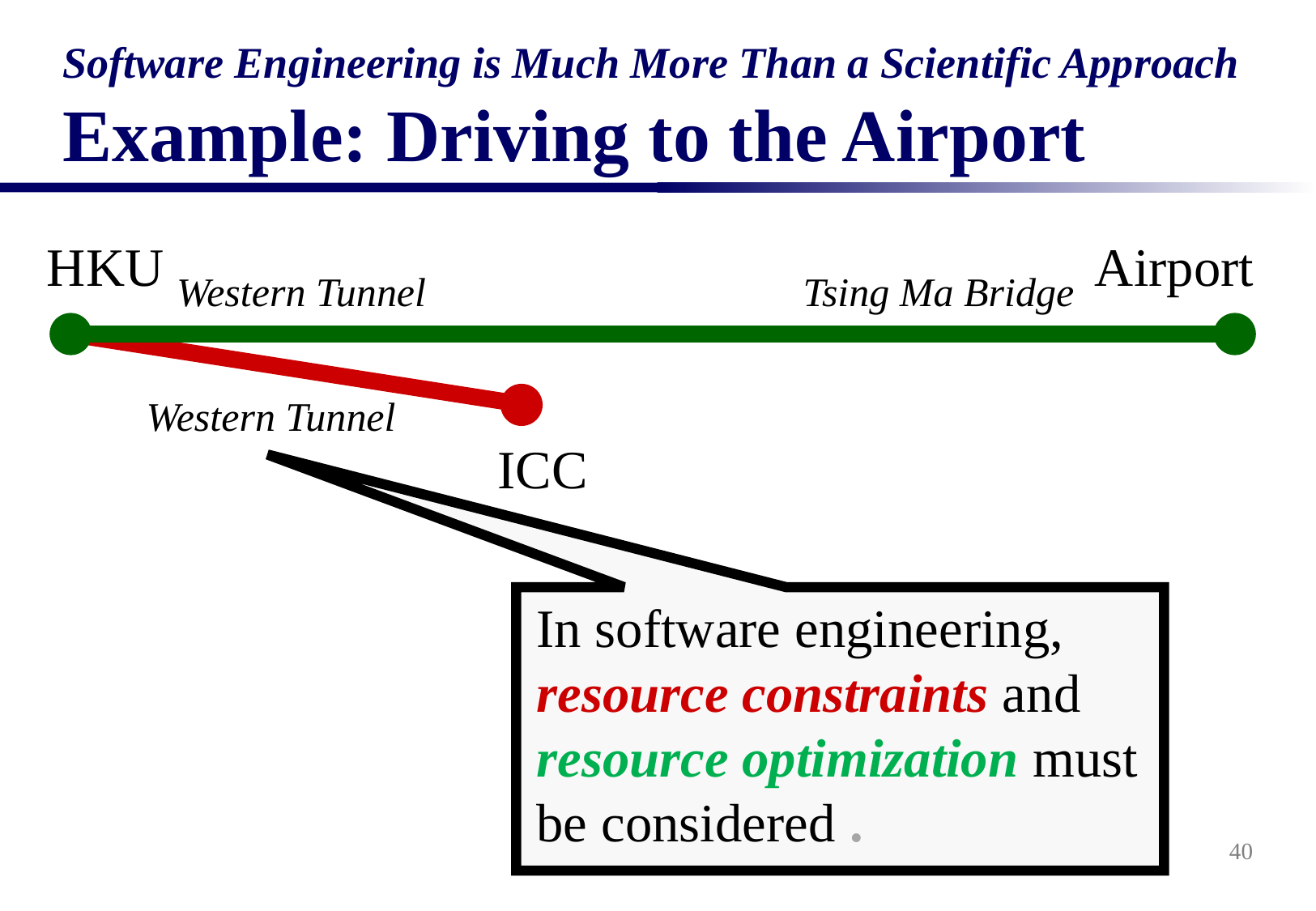

# Software Engineering is Much More Than a Scientific Approach Example: Driving to the Airport
HKU
Airport

Western Tunnel
Tsing Ma Bridge

Western Tunnel

ICC
In software engineering, resource constraints and resource optimization must be considered .
40